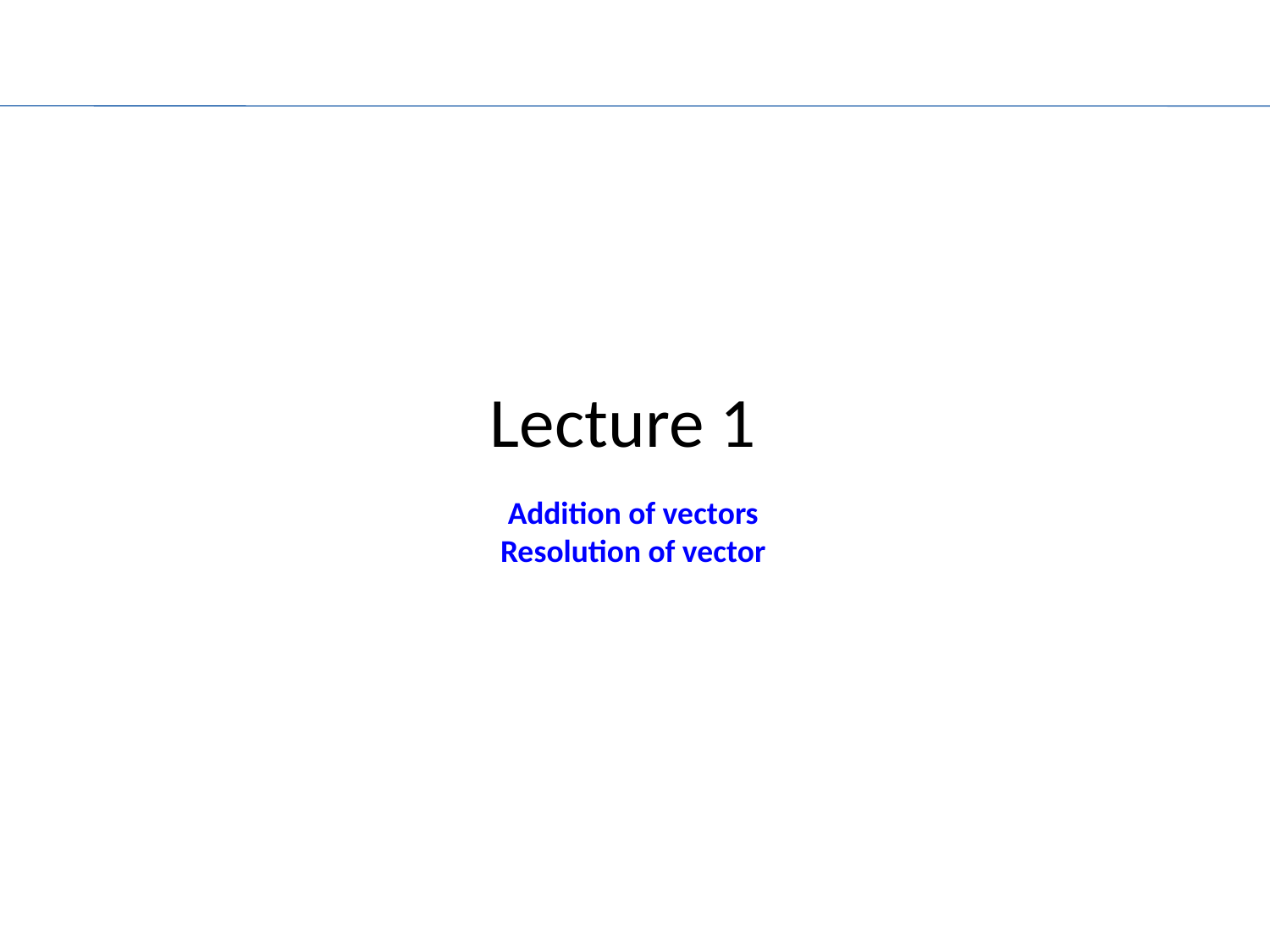

Lecture 1
Addition of vectors
Resolution of vector